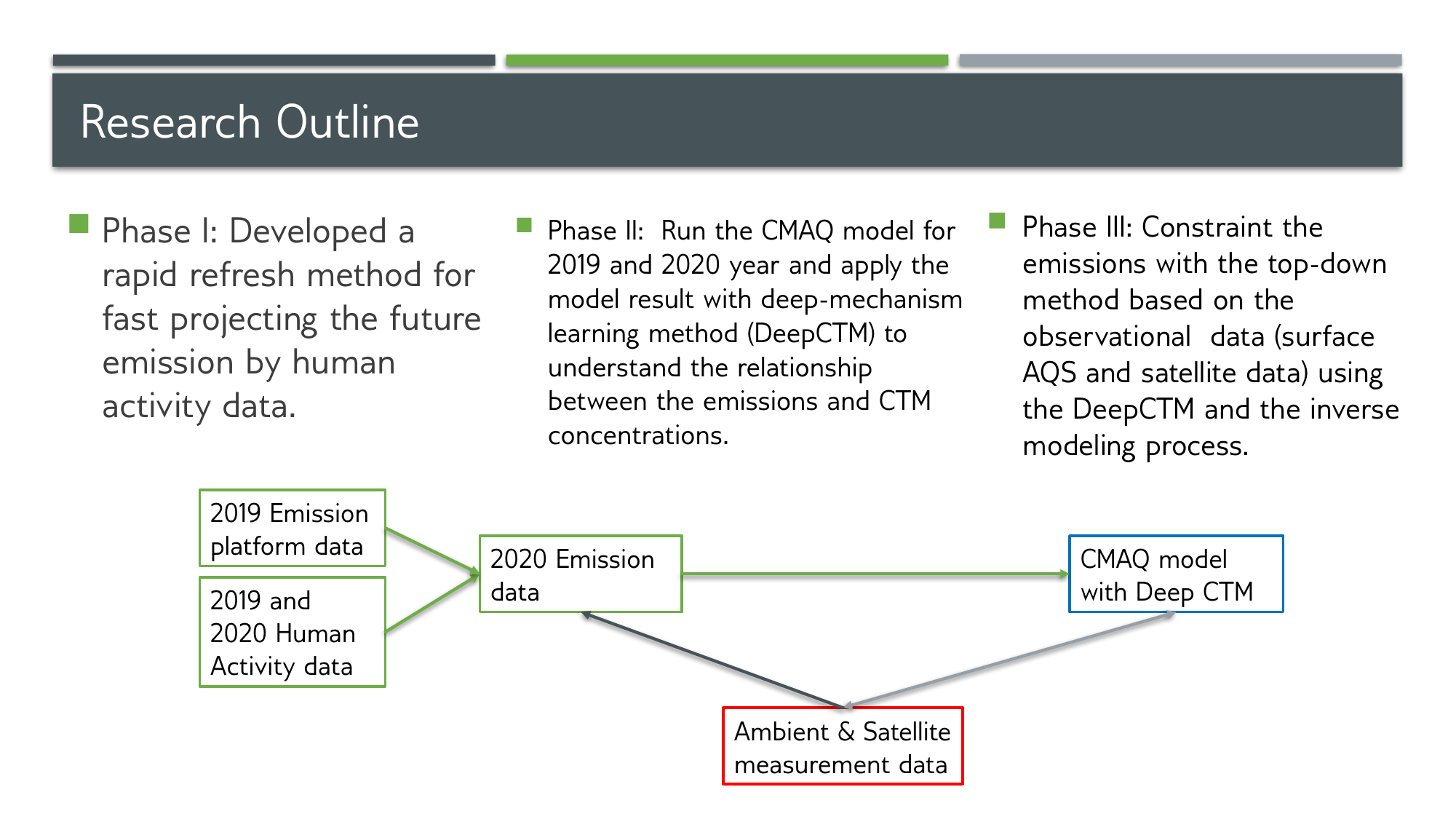

# Research Outline
Phase I: Developed a rapid refresh method for fast projecting the future emission by human activity data.
Phase III: Constraint the emissions with the top-down method based on the observational  data (surface AQS and satellite data) using the DeepCTM and the inverse modeling process.
Phase II:  Run the CMAQ model for 2019 and 2020 year and apply the model result with deep-mechanism learning method (DeepCTM) to understand the relationship between the emissions and CTM concentrations.
2019 Emission platform data
2020 Emission data
CMAQ model with Deep CTM
2019 and 2020 Human Activity data
Ambient & Satellite measurement data